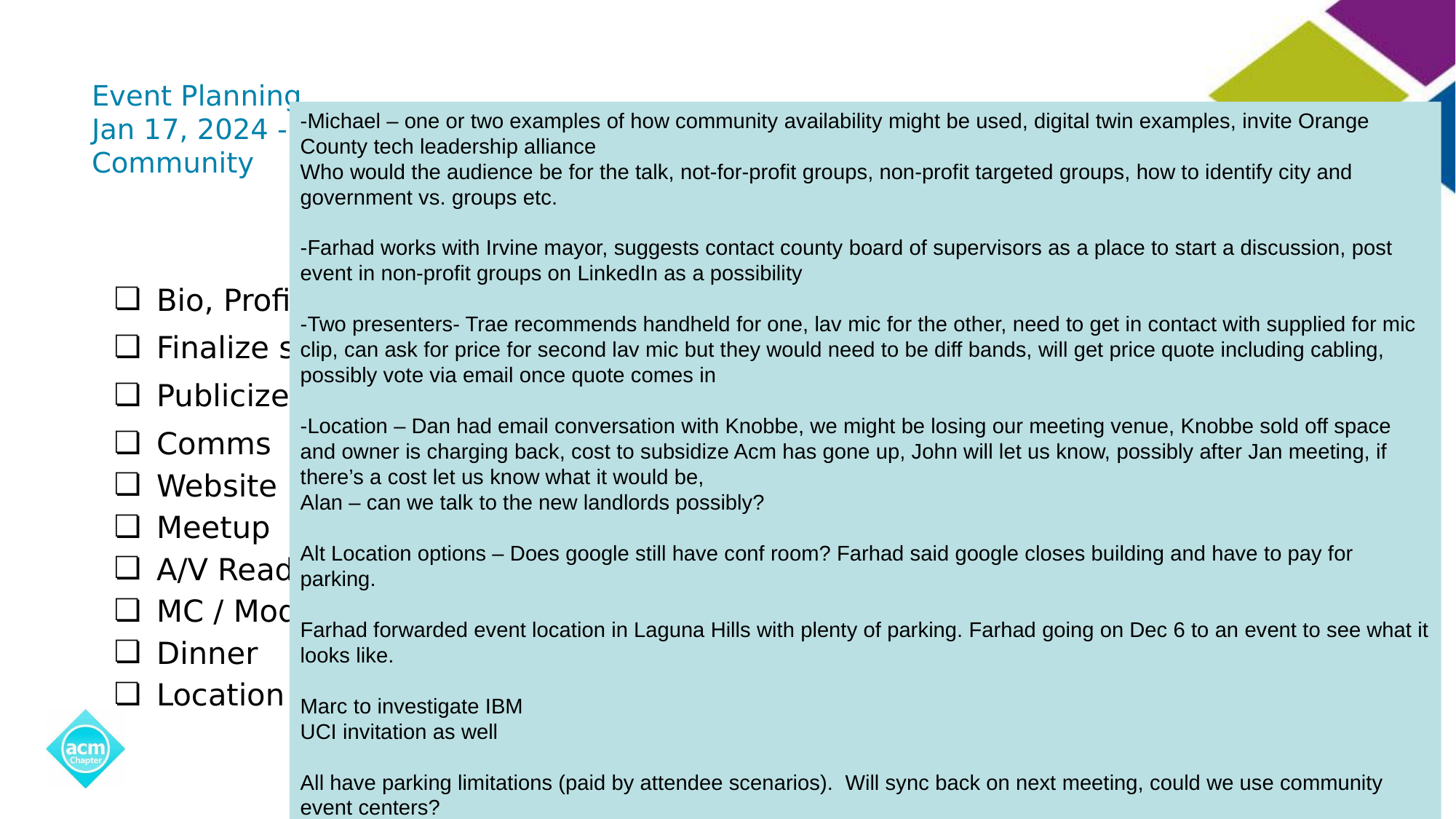

# Event Planning
Jan 17, 2024 - Josh Lindstrom, AI supercomputer for the Orange County Community

-Michael – one or two examples of how community availability might be used, digital twin examples, invite Orange County tech leadership alliance
Who would the audience be for the talk, not-for-profit groups, non-profit targeted groups, how to identify city and government vs. groups etc.

-Farhad works with Irvine mayor, suggests contact county board of supervisors as a place to start a discussion, post event in non-profit groups on LinkedIn as a possibility

-Two presenters- Trae recommends handheld for one, lav mic for the other, need to get in contact with supplied for mic clip, can ask for price for second lav mic but they would need to be diff bands, will get price quote including cabling, possibly vote via email once quote comes in

-Location – Dan had email conversation with Knobbe, we might be losing our meeting venue, Knobbe sold off space and owner is charging back, cost to subsidize Acm has gone up, John will let us know, possibly after Jan meeting, if there’s a cost let us know what it would be,
Alan – can we talk to the new landlords possibly?

Alt Location options – Does google still have conf room? Farhad said google closes building and have to pay for parking.
Farhad forwarded event location in Laguna Hills with plenty of parking. Farhad going on Dec 6 to an event to see what it looks like.

Marc to investigate IBM
UCI invitation as well

All have parking limitations (paid by attendee scenarios).  Will sync back on next meeting, could we use community event centers?

Bio, Profile Pic, Description
Finalize speakers (1 additional trace3 speaker?)
Publicize at Nov meeting?
Comms
Website
Meetup
A/V Readiness - do we need addt’l equip? (default plan = lav + handheld mic)
MC / Moderator
Dinner
Location confirmation